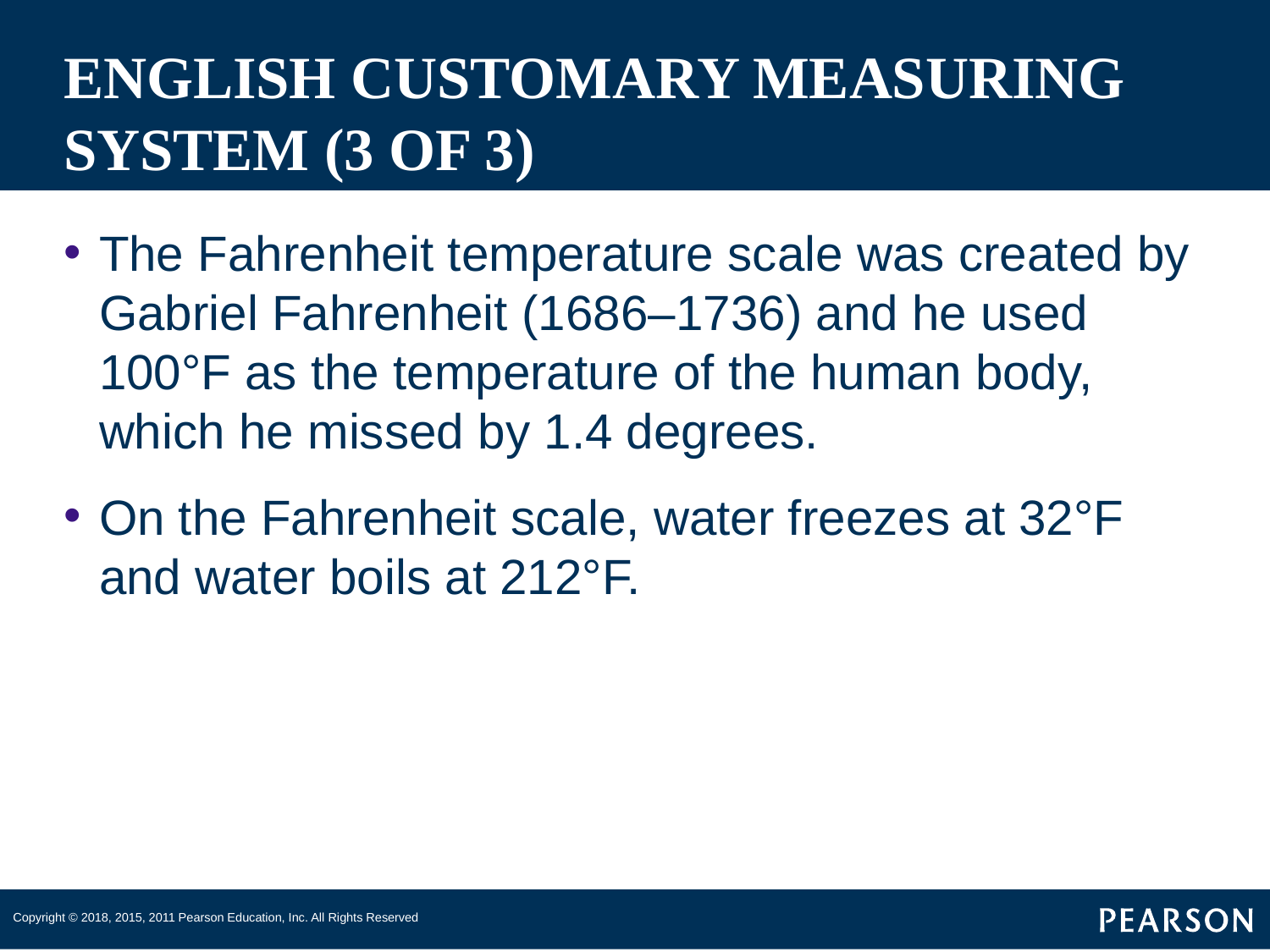

# ENGLISH CUSTOMARY MEASURING SYSTEM (3 OF 3)
The Fahrenheit temperature scale was created by Gabriel Fahrenheit (1686–1736) and he used 100°F as the temperature of the human body, which he missed by 1.4 degrees.
On the Fahrenheit scale, water freezes at 32°F and water boils at 212°F.